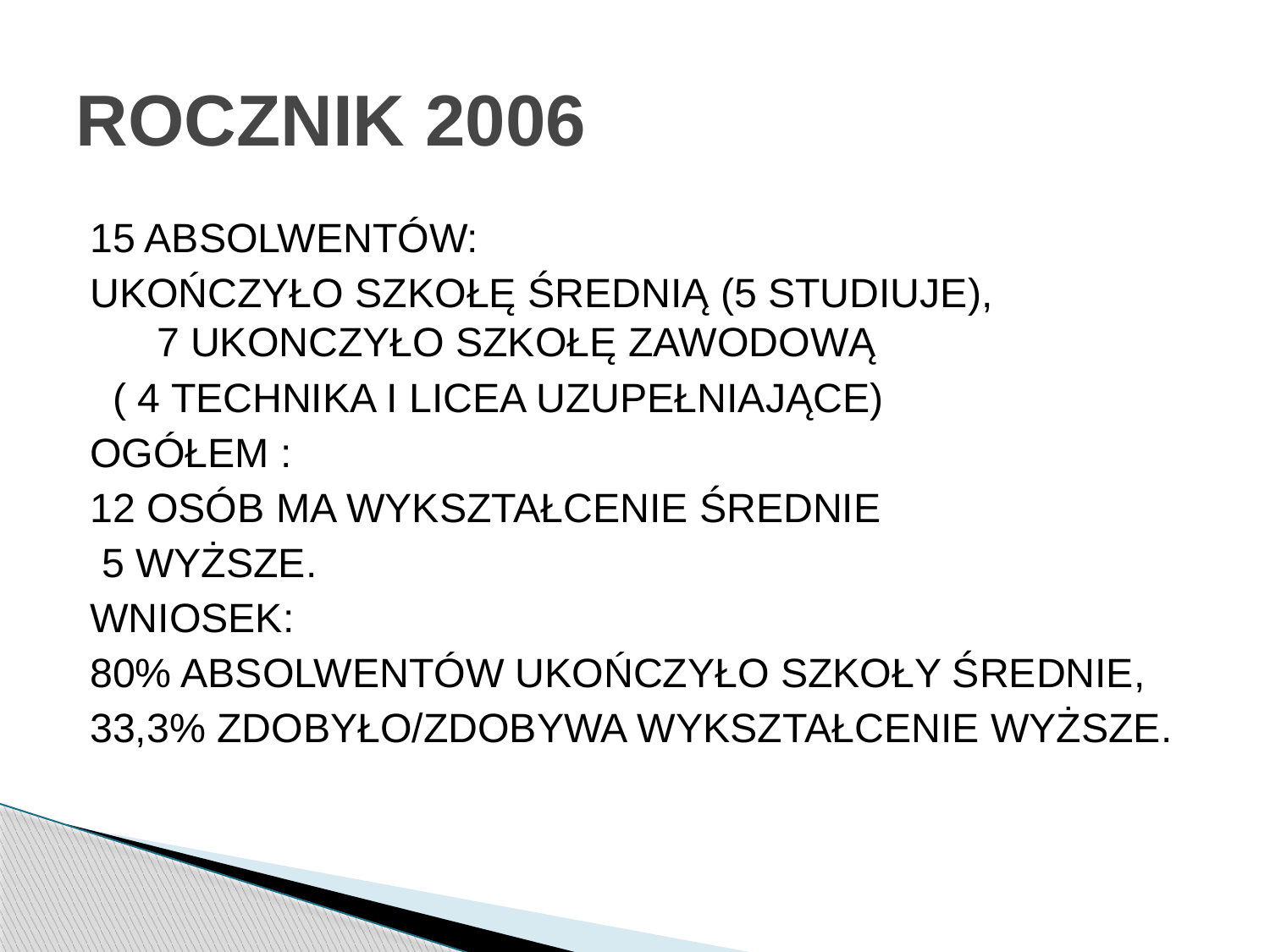

# ROCZNIK 2006
15 ABSOLWENTÓW:
UKOŃCZYŁO SZKOŁĘ ŚREDNIĄ (5 STUDIUJE),
7 UKONCZYŁO SZKOŁĘ ZAWODOWĄ
  ( 4 TECHNIKA I LICEA UZUPEŁNIAJĄCE)
OGÓŁEM :
12 OSÓB MA WYKSZTAŁCENIE ŚREDNIE
 5 WYŻSZE.
WNIOSEK:
80% ABSOLWENTÓW UKOŃCZYŁO SZKOŁY ŚREDNIE,
33,3% ZDOBYŁO/ZDOBYWA WYKSZTAŁCENIE WYŻSZE.